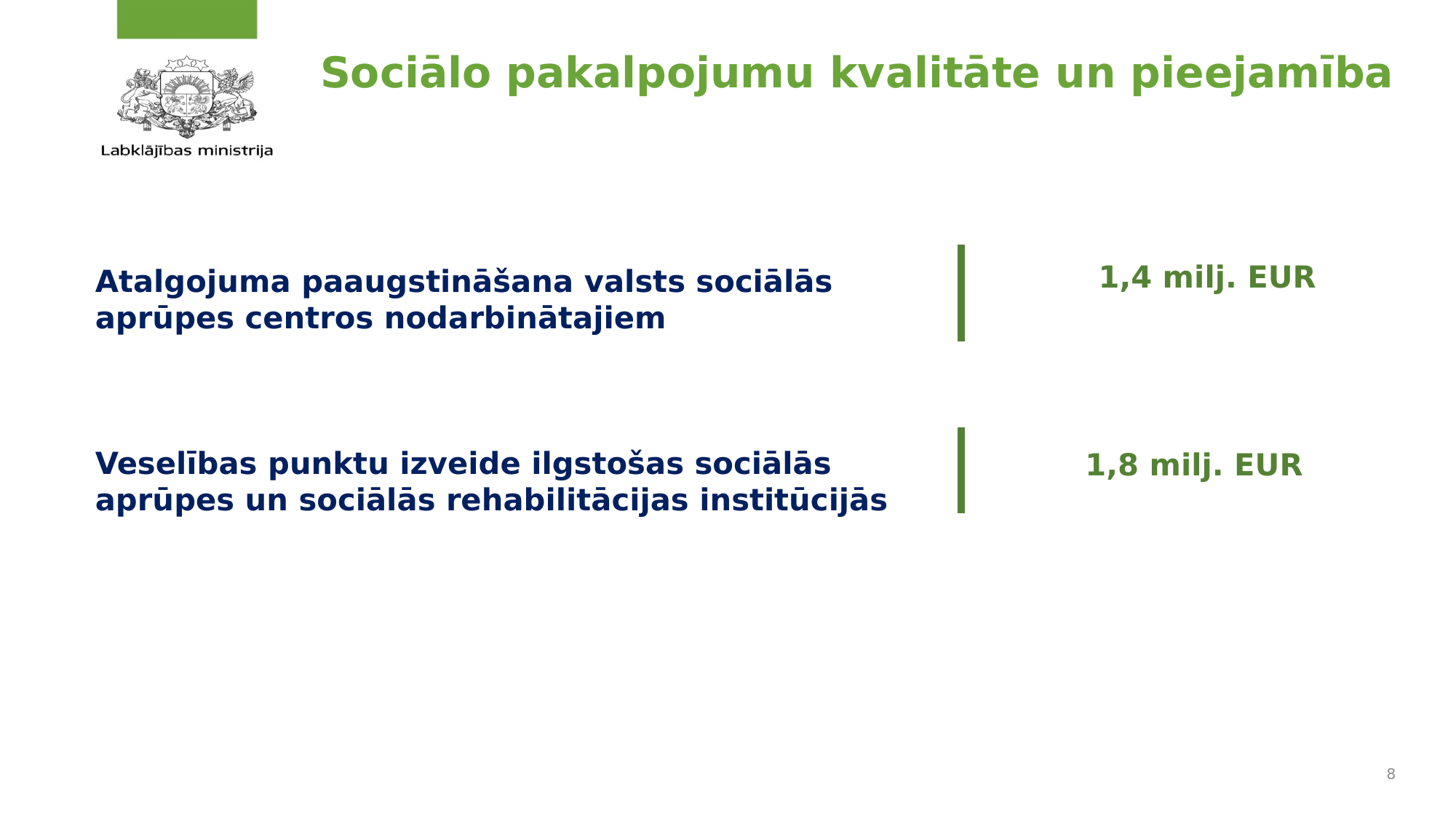

# Sociālo pakalpojumu kvalitāte un pieejamība

Atalgojuma paaugstināšana valsts sociālās aprūpes centros nodarbinātajiem

Veselības punktu izveide ilgstošas sociālās aprūpes un sociālās rehabilitācijas institūcijās

1,4 milj. EUR

1,8 milj. EUR

8